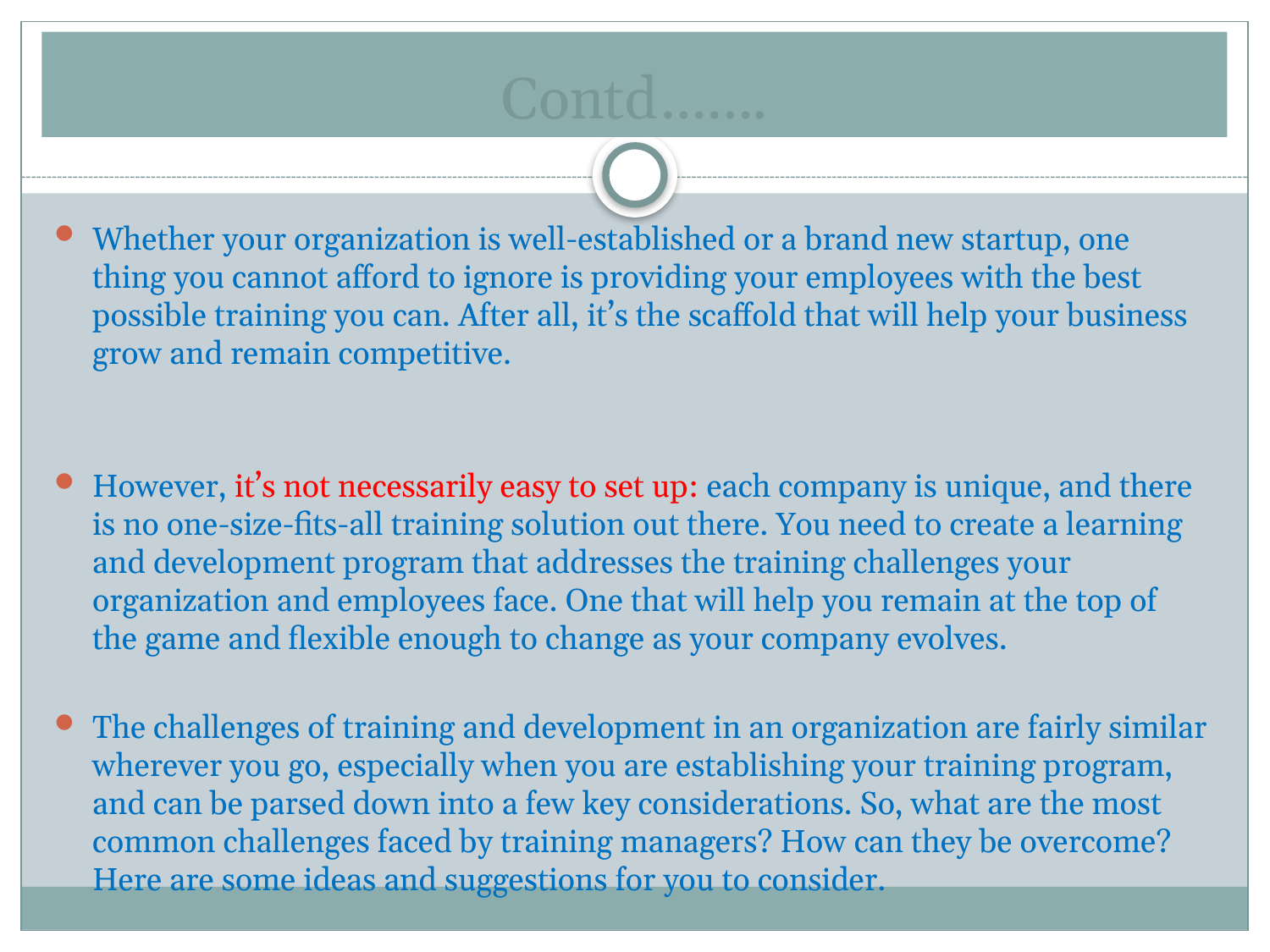

# Contd…….
Whether your organization is well-established or a brand new startup, one thing you cannot afford to ignore is providing your employees with the best possible training you can. After all, it’s the scaffold that will help your business grow and remain competitive.

However, it’s not necessarily easy to set up: each company is unique, and there is no one-size-fits-all training solution out there. You need to create a learning and development program that addresses the training challenges your organization and employees face. One that will help you remain at the top of the game and flexible enough to change as your company evolves.

The challenges of training and development in an organization are fairly similar wherever you go, especially when you are establishing your training program, and can be parsed down into a few key considerations. So, what are the most common challenges faced by training managers? How can they be overcome? Here are some ideas and suggestions for you to consider.